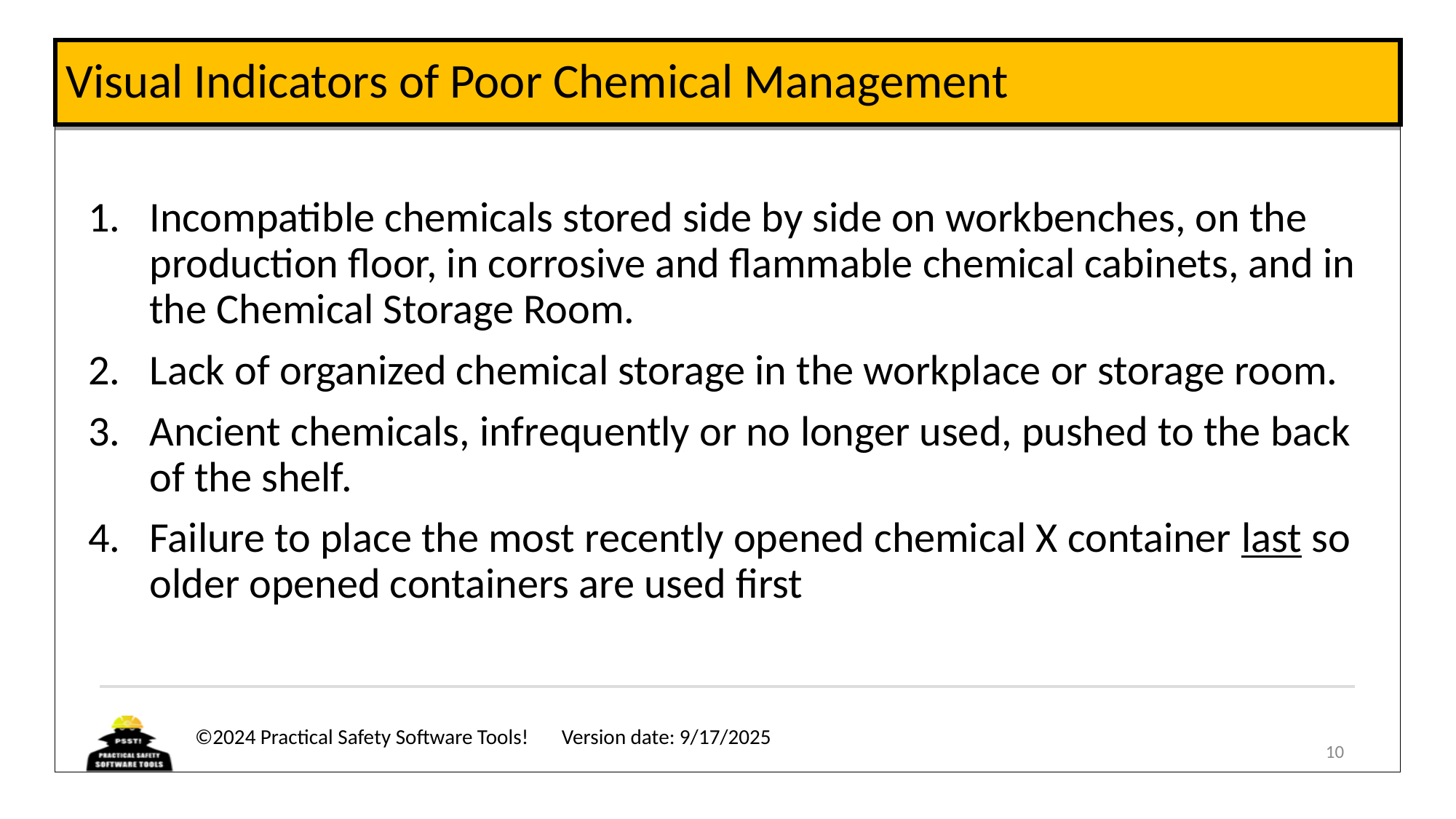

# Visual Indicators of Poor Chemical Management
Incompatible chemicals stored side by side on workbenches, on the production floor, in corrosive and flammable chemical cabinets, and in the Chemical Storage Room.
Lack of organized chemical storage in the workplace or storage room.
Ancient chemicals, infrequently or no longer used, pushed to the back of the shelf.
Failure to place the most recently opened chemical X container last so older opened containers are used first

10